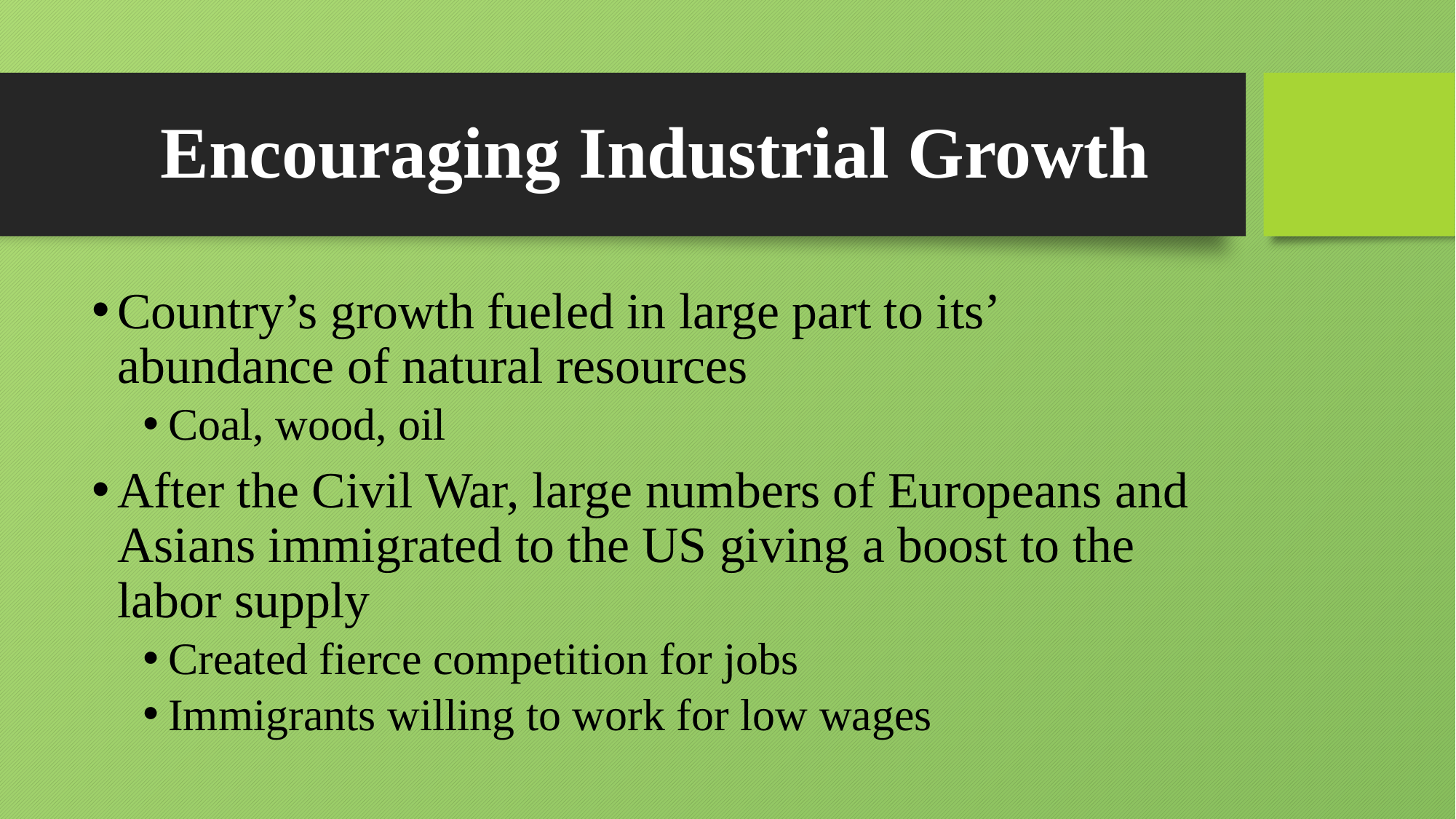

# Encouraging Industrial Growth
Country’s growth fueled in large part to its’ abundance of natural resources
Coal, wood, oil
After the Civil War, large numbers of Europeans and Asians immigrated to the US giving a boost to the labor supply
Created fierce competition for jobs
Immigrants willing to work for low wages